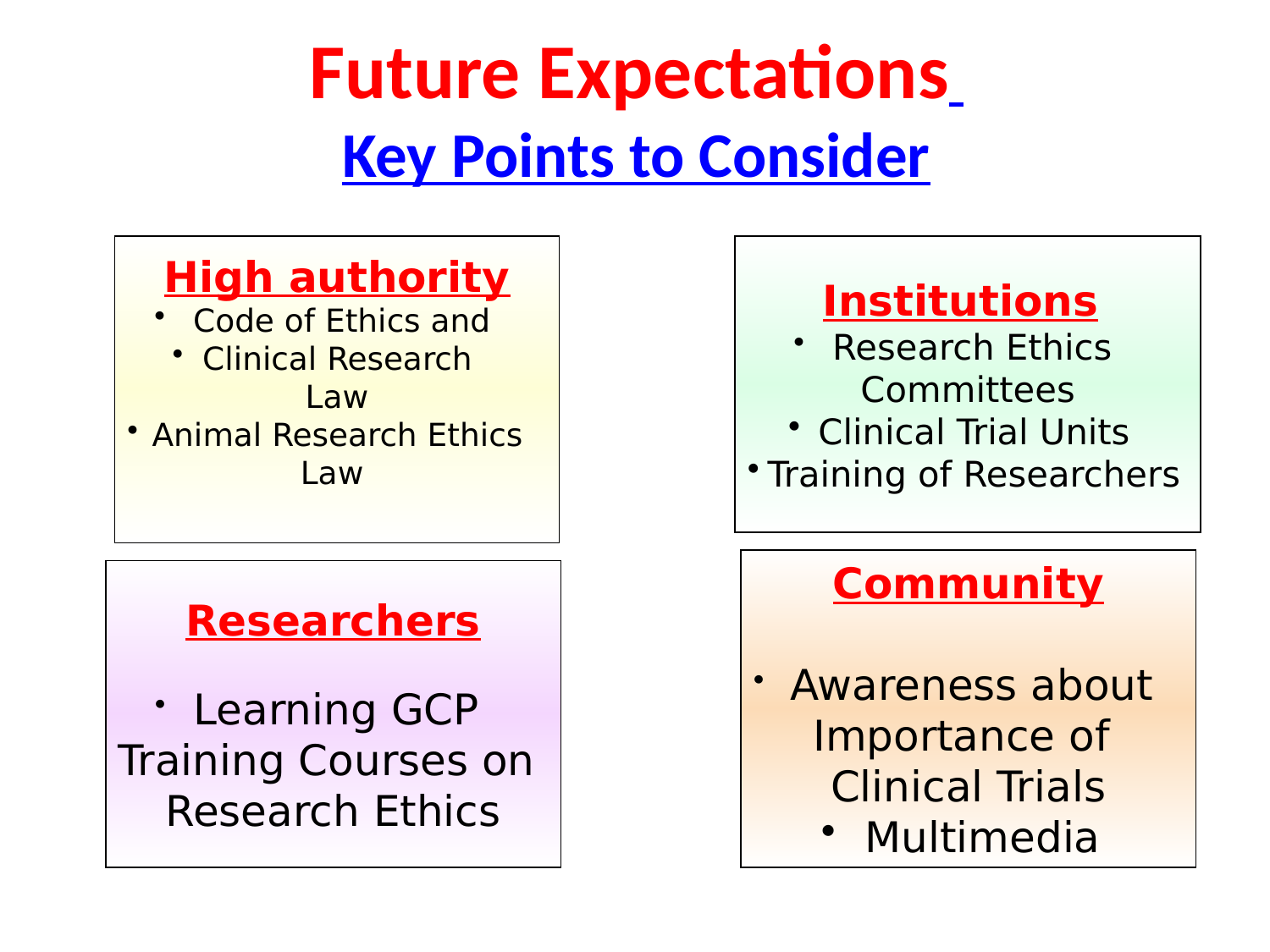

# Future Expectations Key Points to Consider

High authority
 Code of Ethics and
Clinical Research
Law
Animal Research Ethics
Law

Institutions
 Research Ethics
Committees
Clinical Trial Units
Training of Researchers

Community

 Awareness about
Importance of
Clinical Trials
 Multimedia
Researchers

 Learning GCP
Training Courses on
Research Ethics